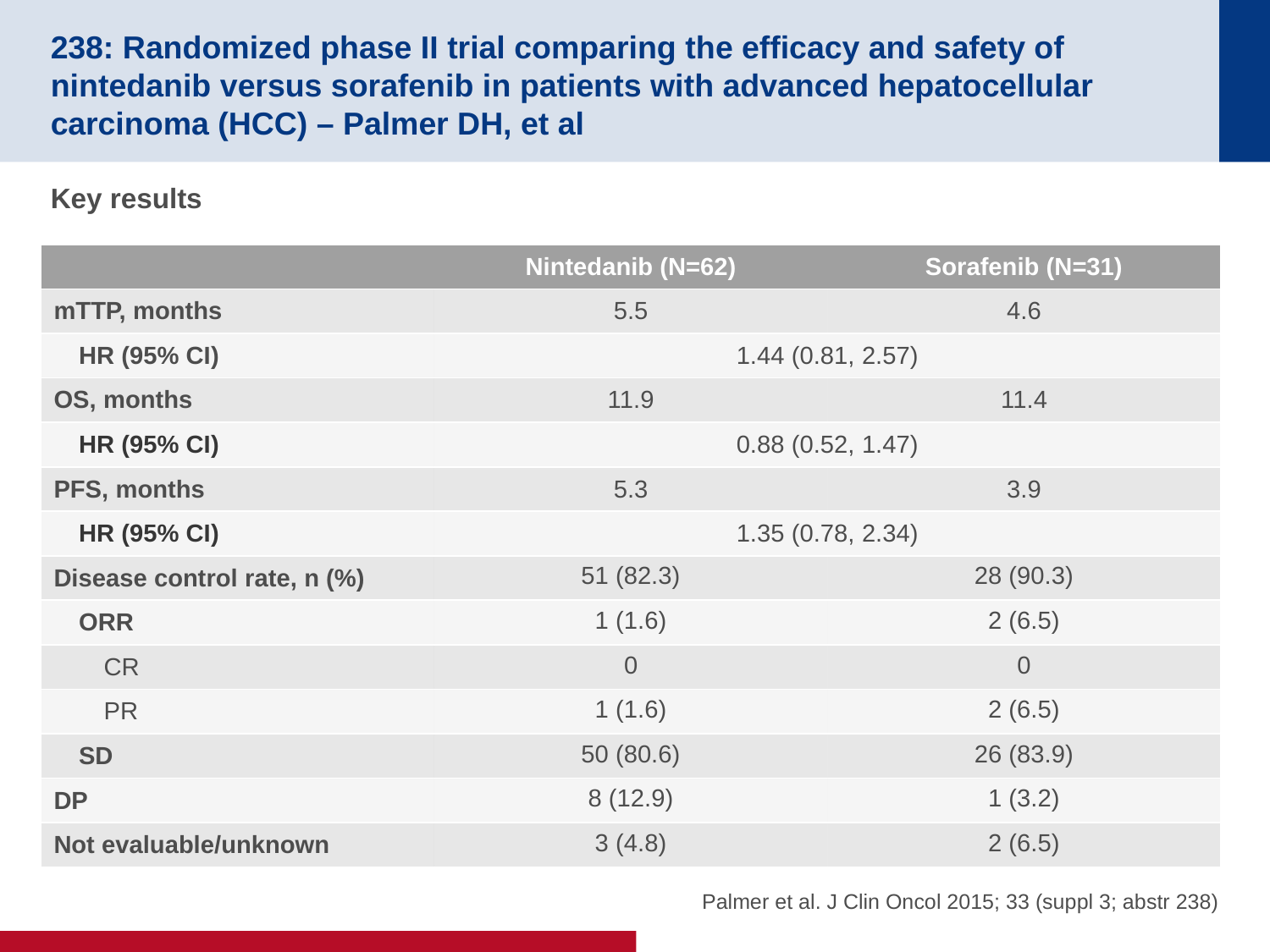

# 238: Randomized phase II trial comparing the efficacy and safety of nintedanib versus sorafenib in patients with advanced hepatocellular carcinoma (HCC) – Palmer DH, et al
Key results
|  | Nintedanib (N=62) | Sorafenib (N=31) |
| --- | --- | --- |
| mTTP, months | 5.5 | 4.6 |
| HR (95% CI) | 1.44 (0.81, 2.57) |  |
| OS, months | 11.9 | 11.4 |
| HR (95% CI) | 0.88 (0.52, 1.47) |  |
| PFS, months | 5.3 | 3.9 |
| HR (95% CI) | 1.35 (0.78, 2.34) |  |
| Disease control rate, n (%) | 51 (82.3) | 28 (90.3) |
| ORR | 1 (1.6) | 2 (6.5) |
| CR | 0 | 0 |
| PR | 1 (1.6) | 2 (6.5) |
| SD | 50 (80.6) | 26 (83.9) |
| DP | 8 (12.9) | 1 (3.2) |
| Not evaluable/unknown | 3 (4.8) | 2 (6.5) |
Palmer et al. J Clin Oncol 2015; 33 (suppl 3; abstr 238)